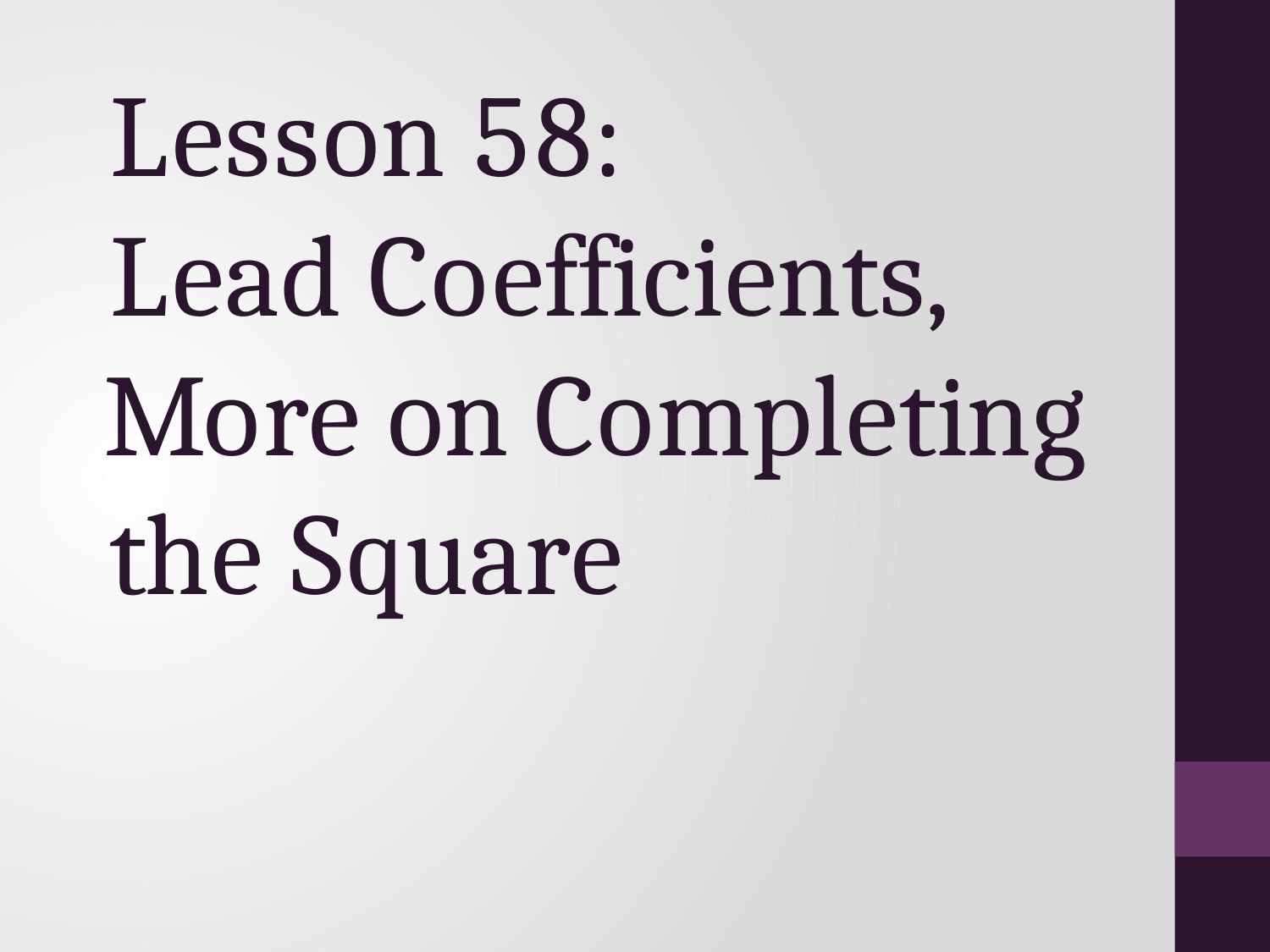

# Lesson 58: Lead Coefficients, More on Completing the Square